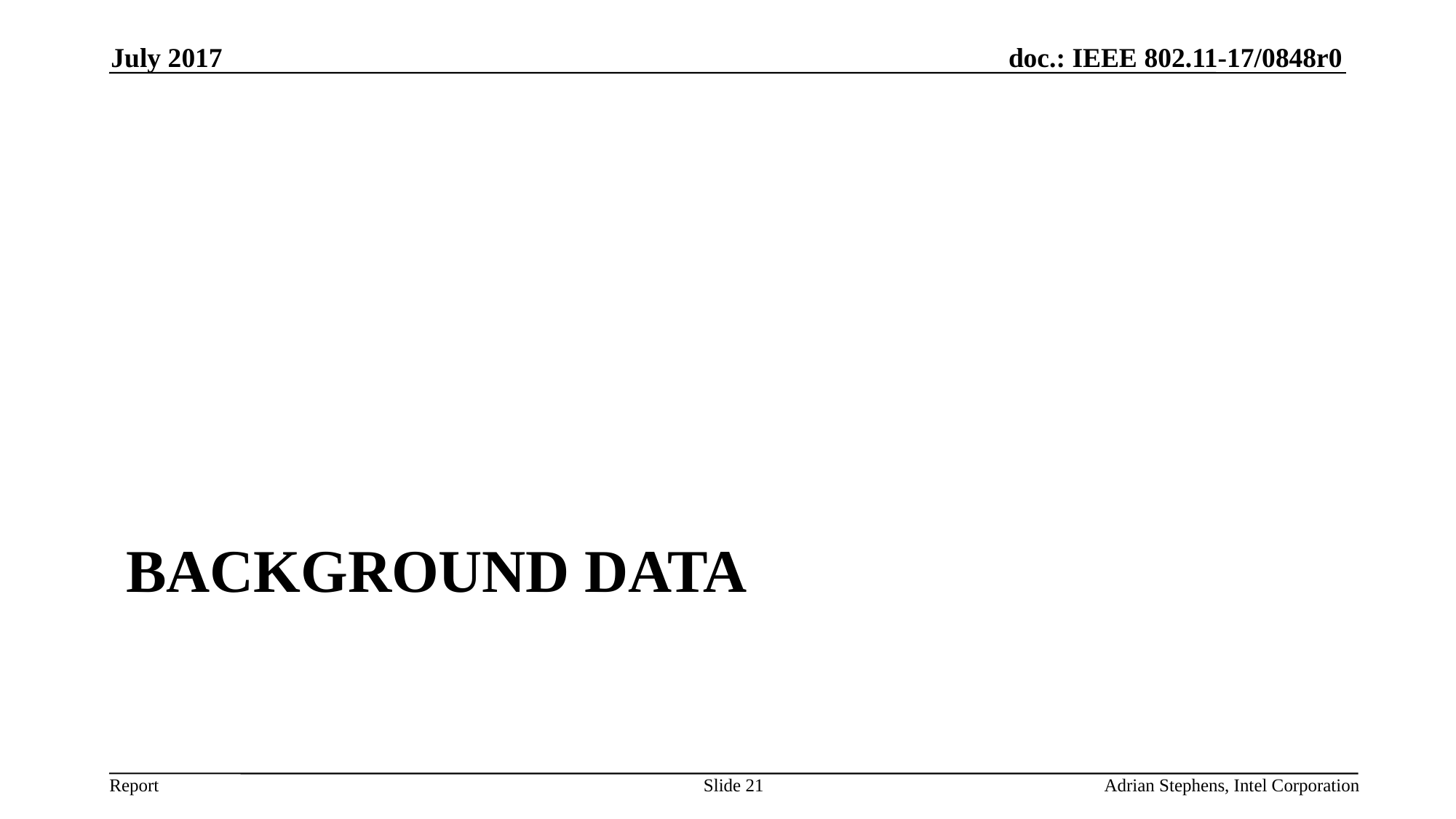

July 2017

# background data
Slide 21
Adrian Stephens, Intel Corporation